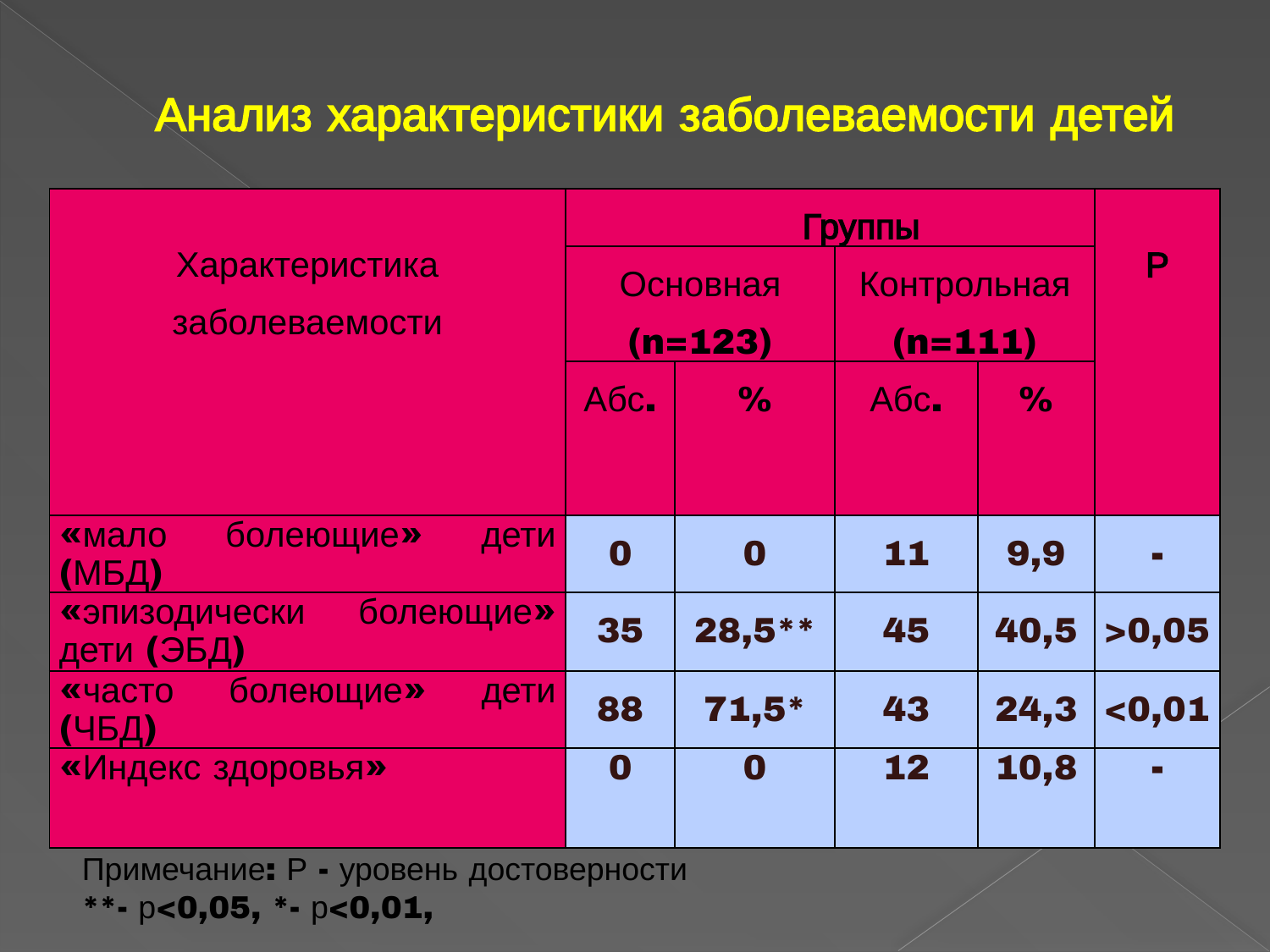

# Анализ характеристики заболеваемости детей
| Характеристика заболеваемости | Группы |  |  |  | Р |
| --- | --- | --- | --- | --- | --- |
|  | Основная (n=123) |  | Контрольная (n=111) |  |  |
|  | Абс. | % | Абс. | % |  |
| «мало болеющие» дети (МБД) | 0 | 0 | 11 | 9,9 | - |
| «эпизодически болеющие» дети (ЭБД) | 35 | 28,5\*\* | 45 | 40,5 | >0,05 |
| «часто болеющие» дети (ЧБД) | 88 | 71,5\* | 43 | 24,3 | <0,01 |
| «Индекс здоровья» | 0 | 0 | 12 | 10,8 | - |
Примечание: Р - уровень достоверности
**- р<0,05, *- р<0,01,